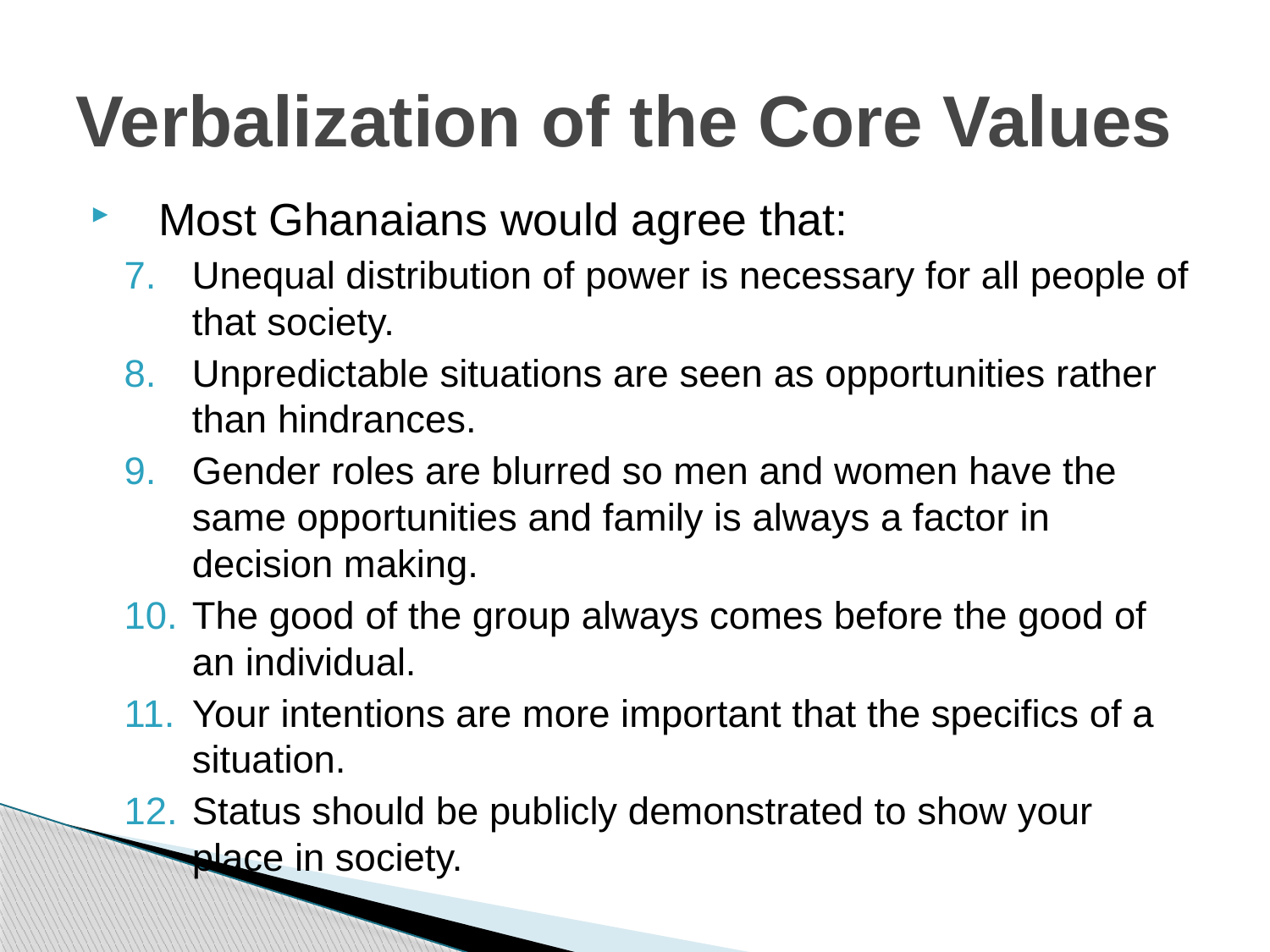

# Verbalization of the Core Values
Most Ghanaians would agree that:
Unequal distribution of power is necessary for all people of that society.
Unpredictable situations are seen as opportunities rather than hindrances.
Gender roles are blurred so men and women have the same opportunities and family is always a factor in decision making.
The good of the group always comes before the good of an individual.
Your intentions are more important that the specifics of a situation.
Status should be publicly demonstrated to show your place in society.